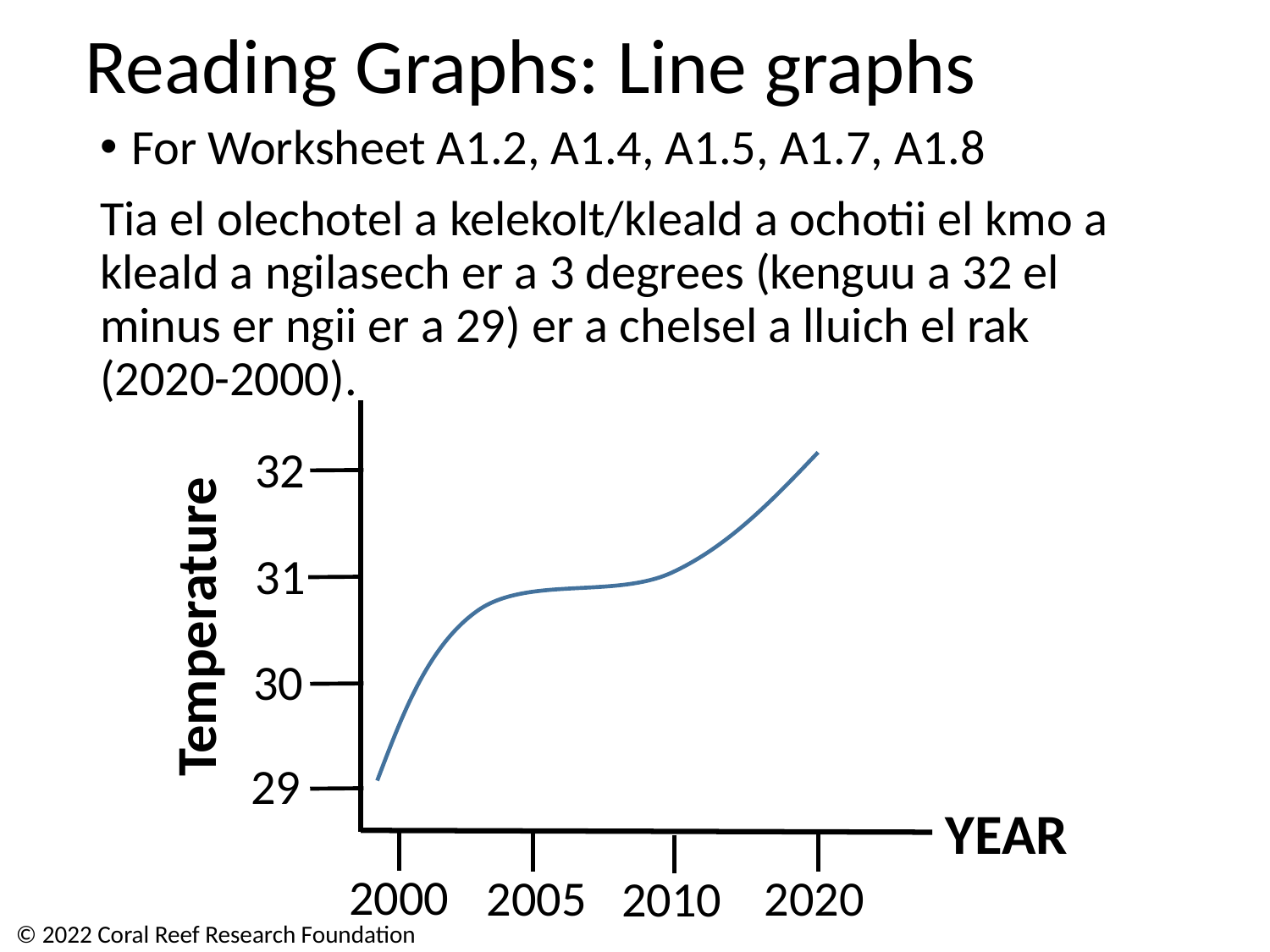

# Reading Graphs: Line graphs
For Worksheet A1.2, A1.4, A1.5, A1.7, A1.8
Tia el olechotel a kelekolt/kleald a ochotii el kmo a kleald a ngilasech er a 3 degrees (kenguu a 32 el minus er ngii er a 29) er a chelsel a lluich el rak (2020-2000).
32

31
Temperature
30
29
YEAR
2000
2005
2020
2010
© 2022 Coral Reef Research Foundation